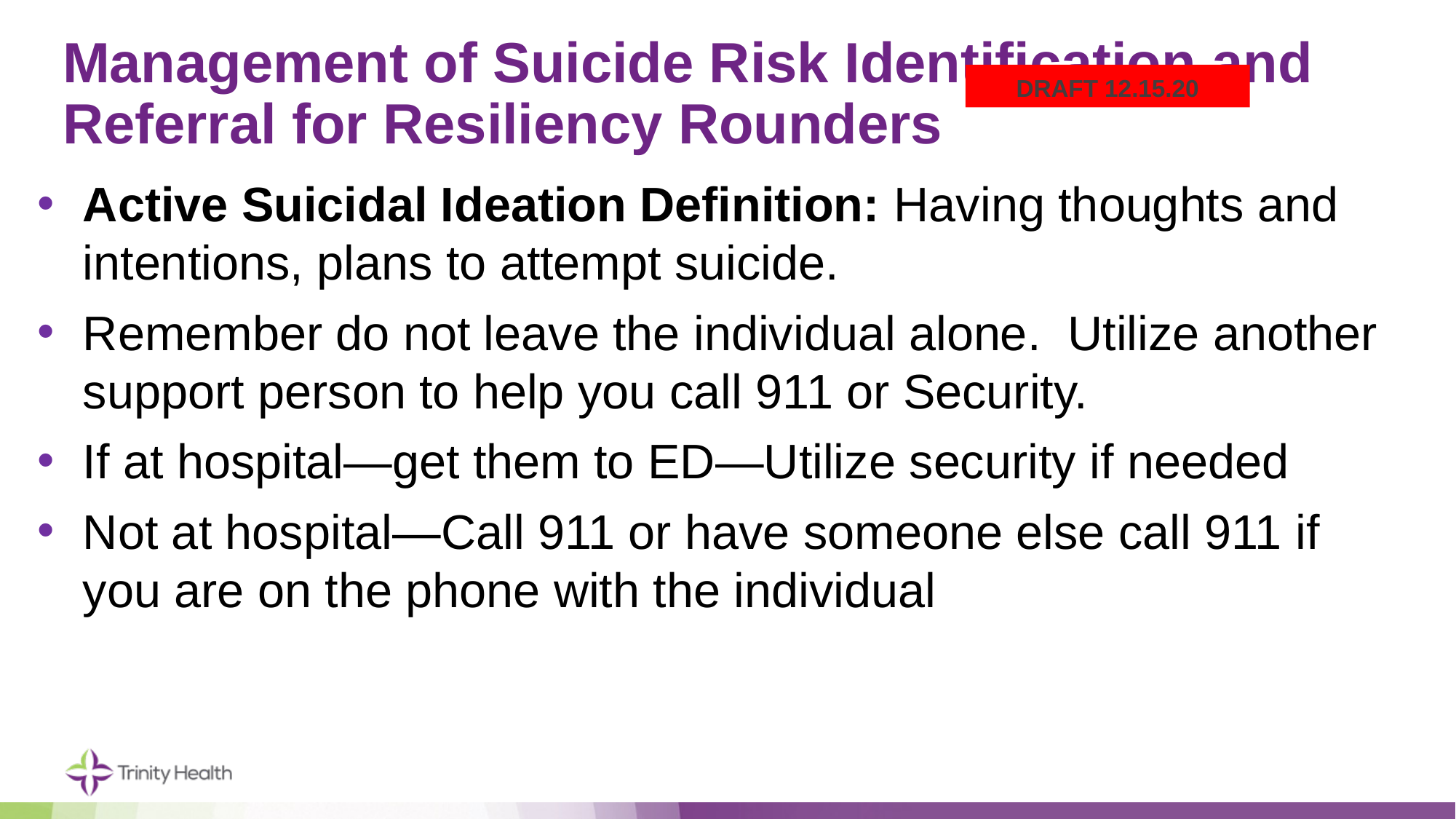

# Management of Suicide Risk Identification and Referral for Resiliency Rounders
DRAFT 12.15.20
Active Suicidal Ideation Definition: Having thoughts and intentions, plans to attempt suicide.
Remember do not leave the individual alone.  Utilize another support person to help you call 911 or Security.
If at hospital—get them to ED—Utilize security if needed
Not at hospital—Call 911 or have someone else call 911 if you are on the phone with the individual